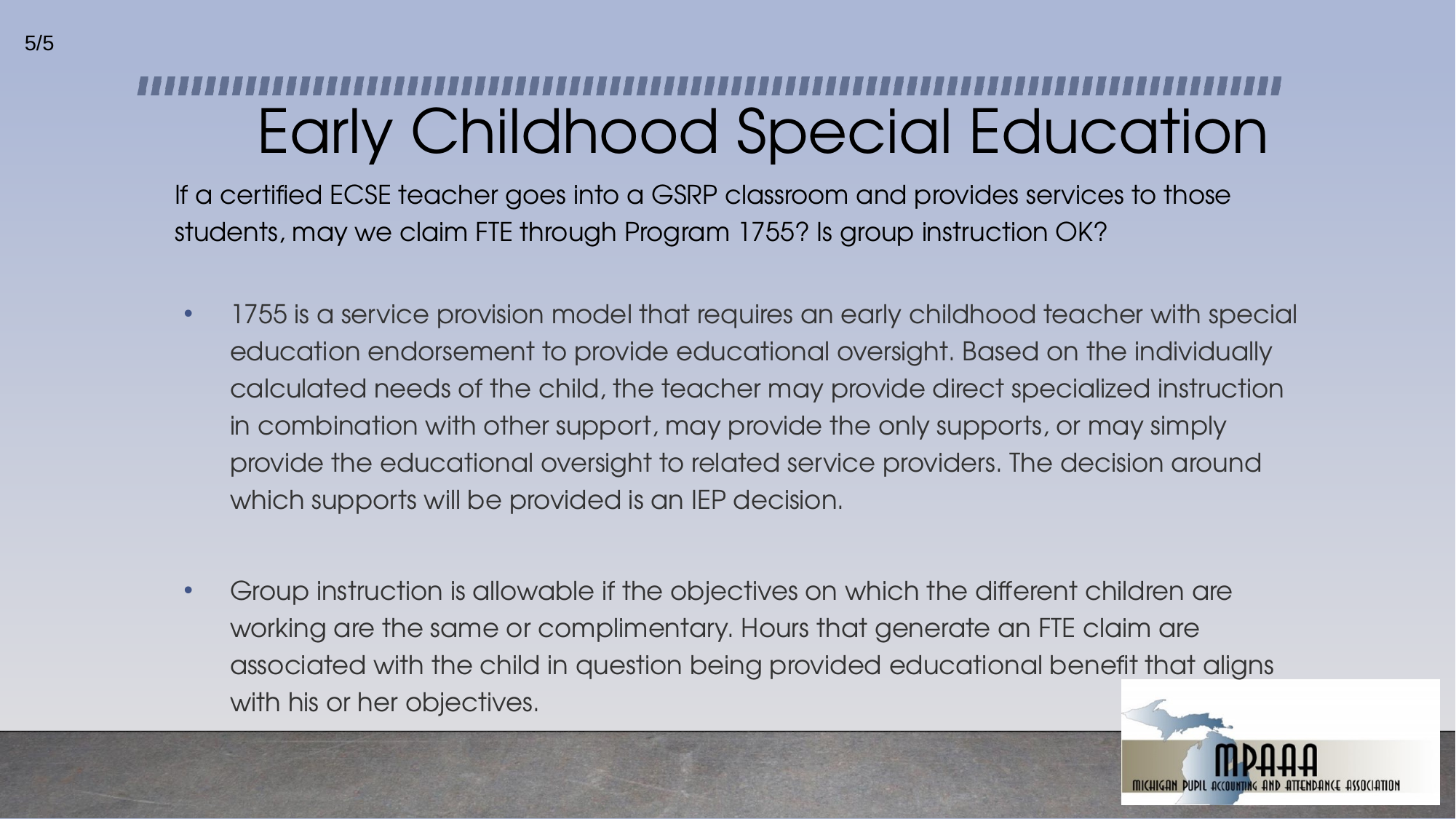

5/5
# Early Childhood Special Education
If a certified ECSE teacher goes into a GSRP classroom and provides services to those students, may we claim FTE through Program 1755? Is group instruction OK?

1755 is a service provision model that requires an early childhood teacher with special education endorsement to provide educational oversight. Based on the individually calculated needs of the child, the teacher may provide direct specialized instruction in combination with other support, may provide the only supports, or may simply provide the educational oversight to related service providers. The decision around which supports will be provided is an IEP decision.

Group instruction is allowable if the objectives on which the different children are working are the same or complimentary. Hours that generate an FTE claim are associated with the child in question being provided educational benefit that aligns with his or her objectives.